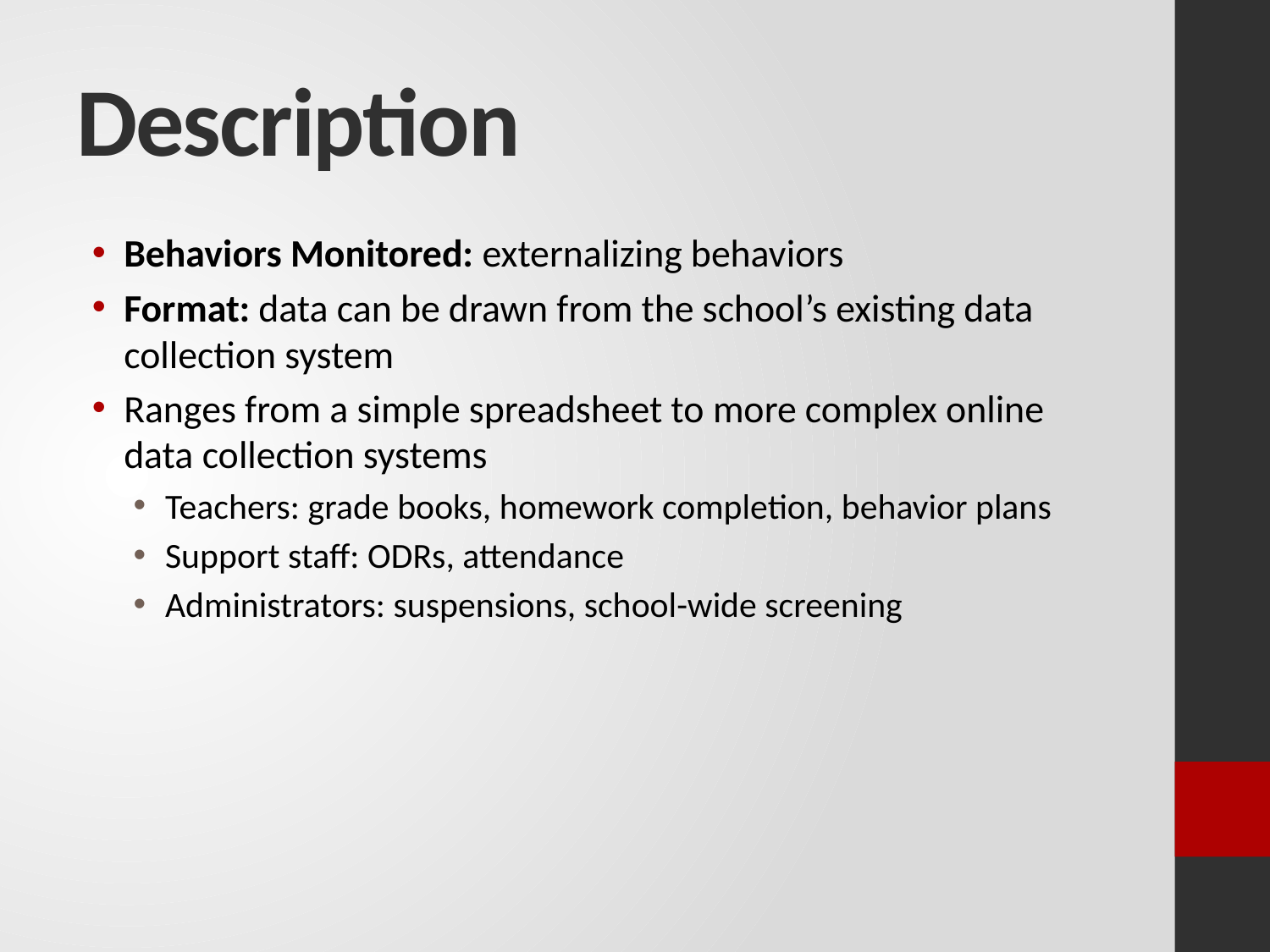

# Description
Behaviors Monitored: externalizing behaviors
Format: data can be drawn from the school’s existing data collection system
Ranges from a simple spreadsheet to more complex online data collection systems
Teachers: grade books, homework completion, behavior plans
Support staff: ODRs, attendance
Administrators: suspensions, school-wide screening